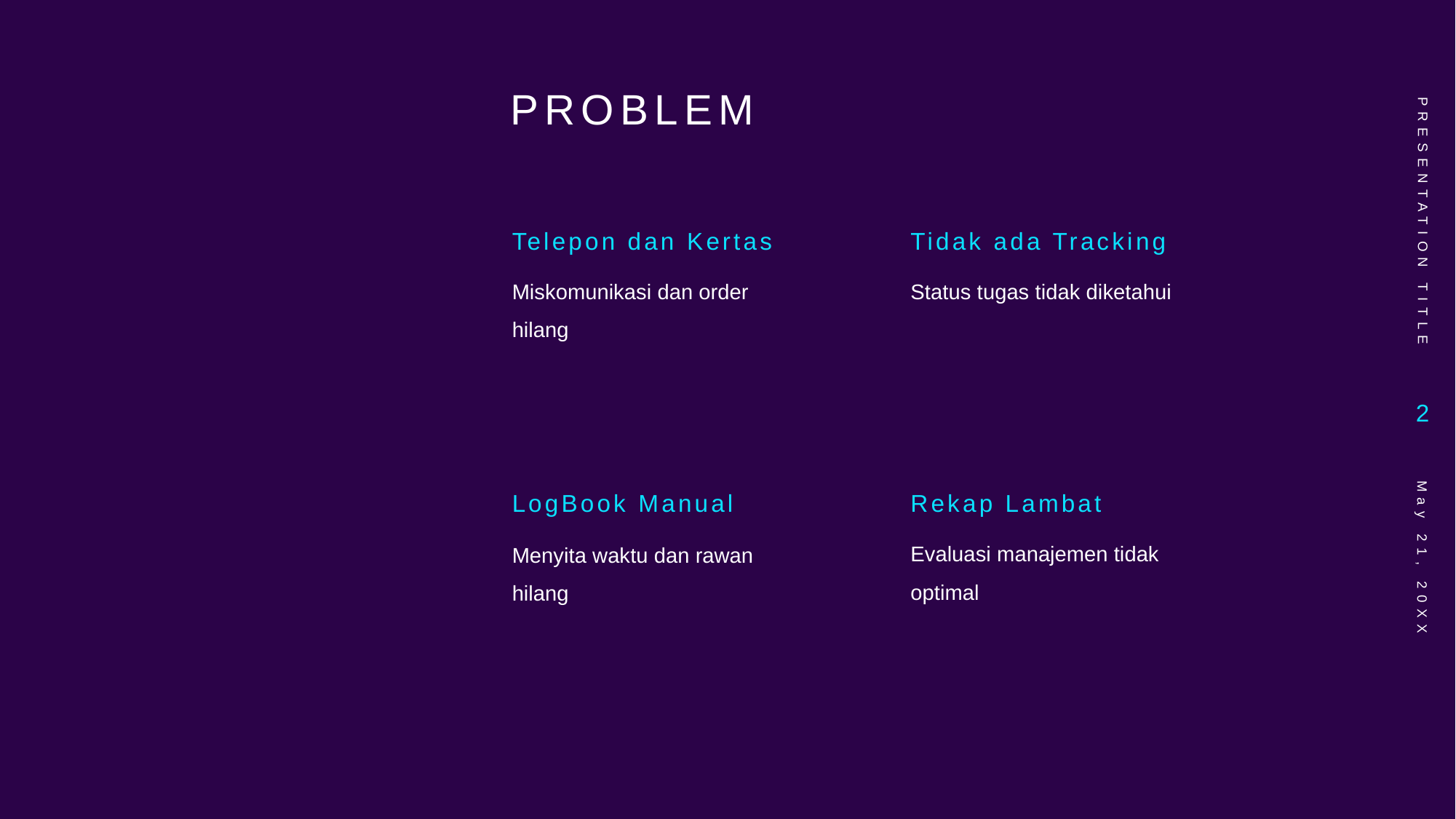

# Problem
PRESENTATION TITLE
Telepon dan Kertas
Tidak ada Tracking
Miskomunikasi dan order hilang
Status tugas tidak diketahui
2
LogBook Manual
Rekap Lambat
Evaluasi manajemen tidak optimal
Menyita waktu dan rawan hilang
May 21, 20XX